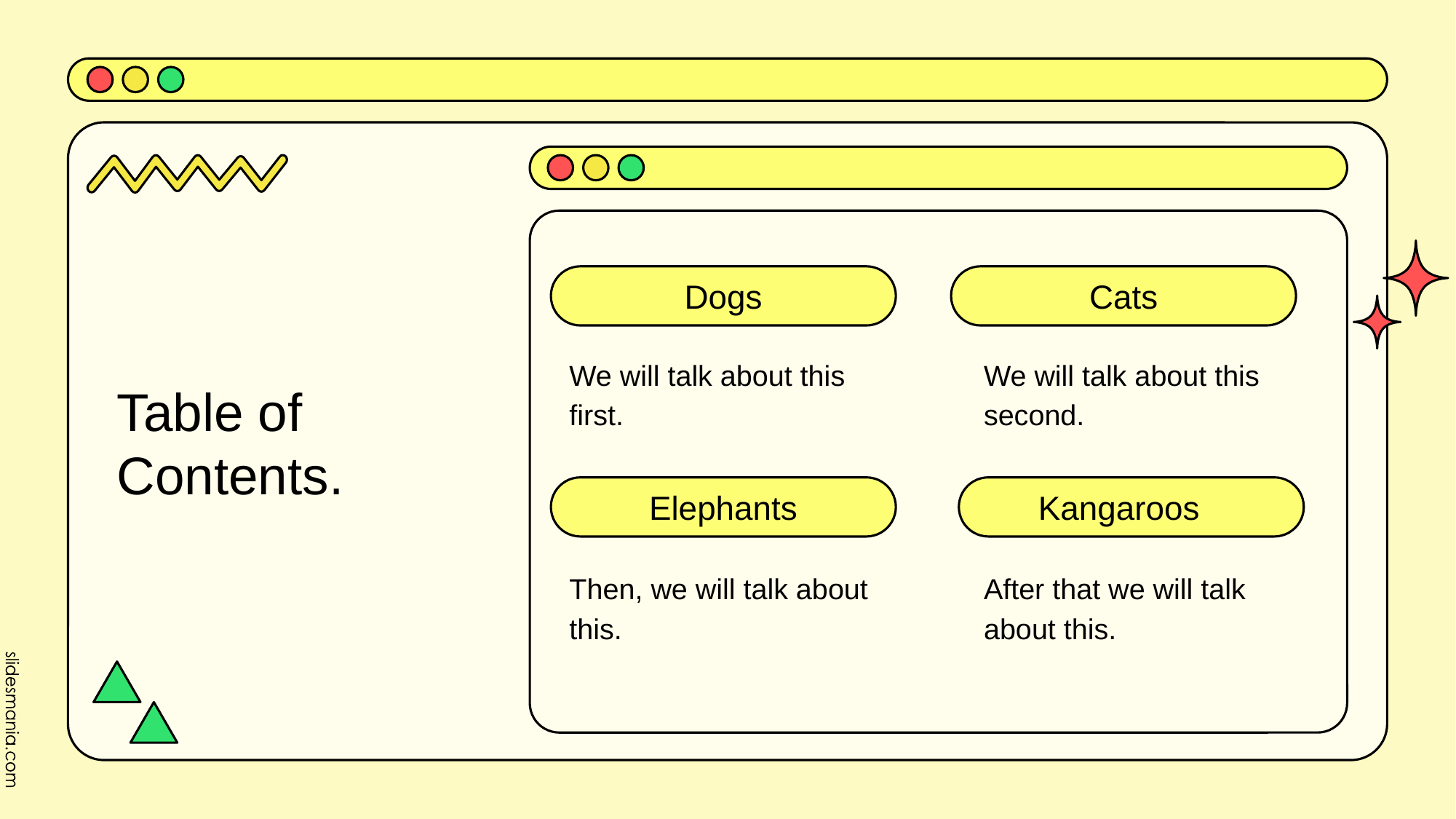

# Table of Contents.

Dogs
Cats
We will talk about this first.
We will talk about this second.

Elephants

Kangaroos
Then, we will talk about this.
After that we will talk about this.